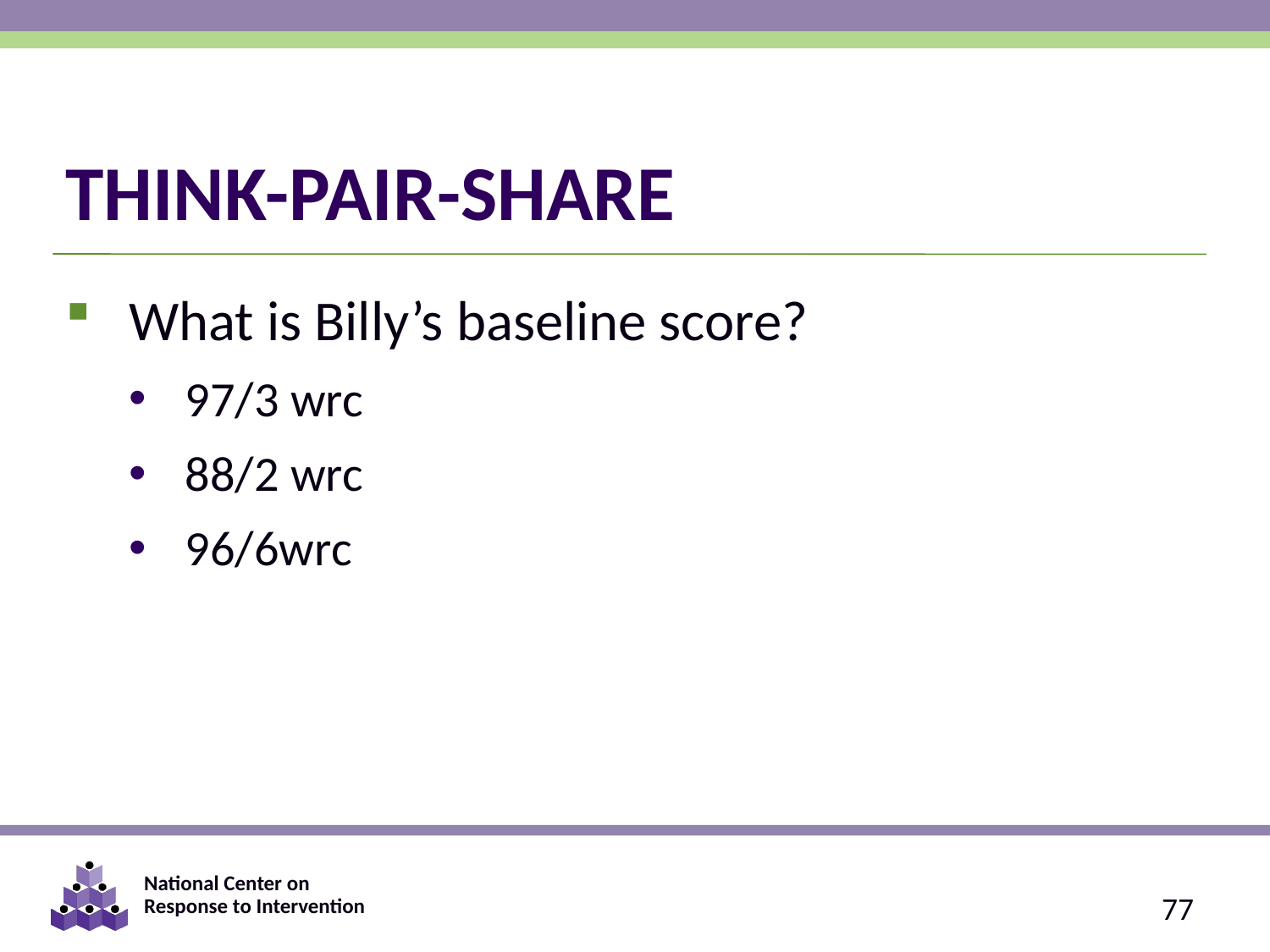

# THINK-PAIR-SHARE
What is Billy’s baseline score?
97/3 wrc
88/2 wrc
96/6wrc
77